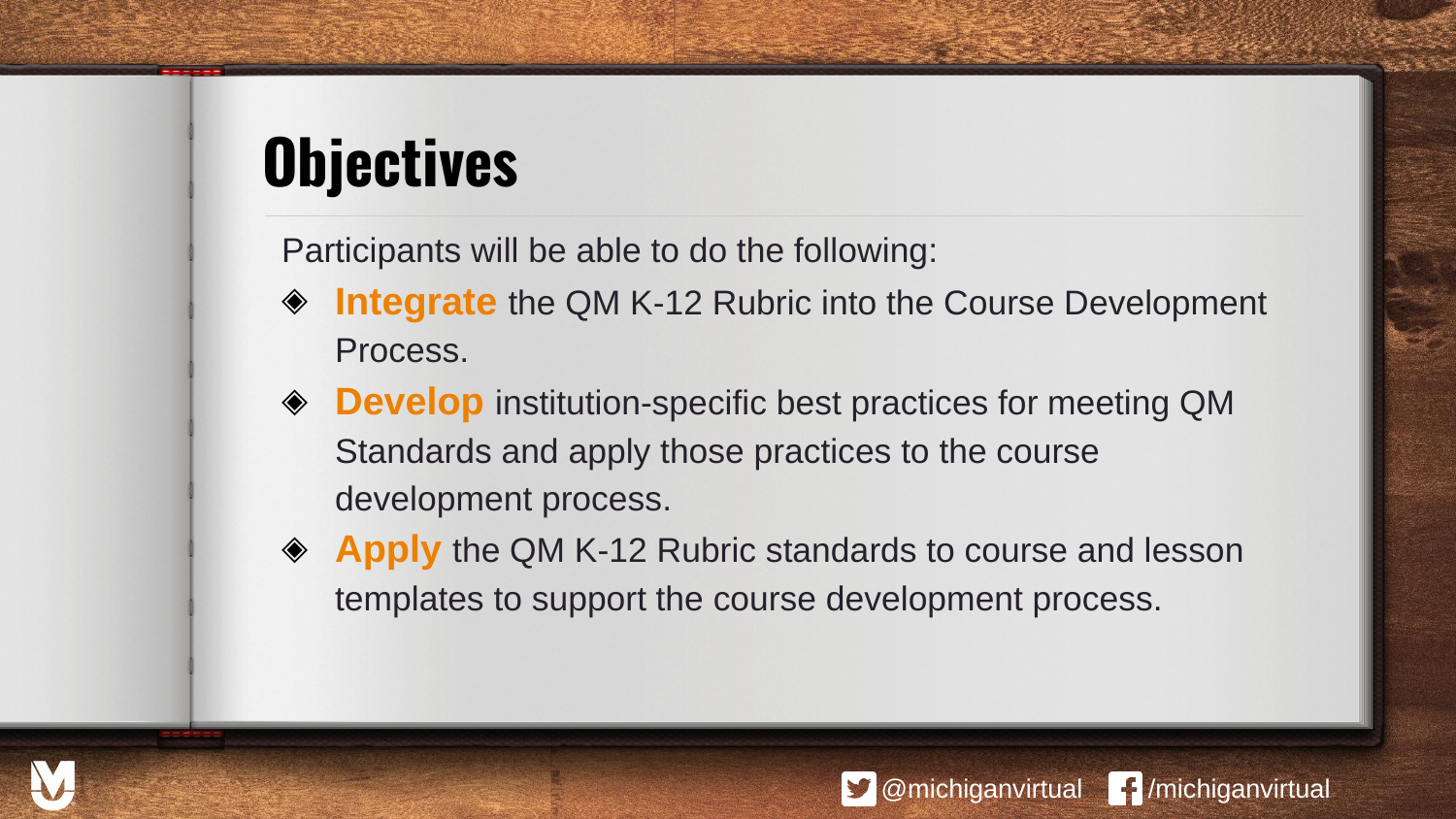

# Objectives
Participants will be able to do the following:
Integrate the QM K-12 Rubric into the Course Development Process.
Develop institution-specific best practices for meeting QM Standards and apply those practices to the course development process.
Apply the QM K-12 Rubric standards to course and lesson templates to support the course development process.